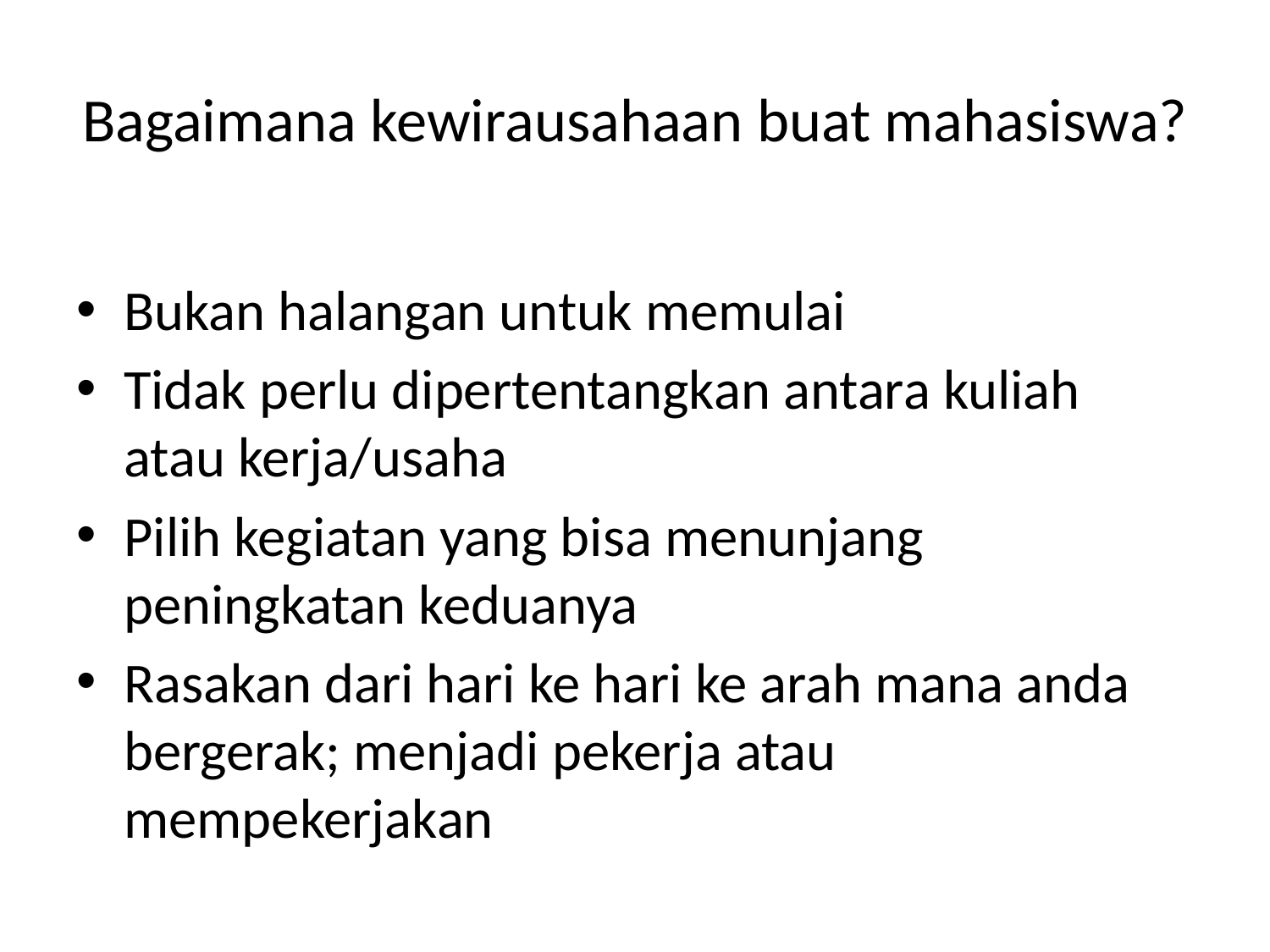

# Bagaimana kewirausahaan buat mahasiswa?
Bukan halangan untuk memulai
Tidak perlu dipertentangkan antara kuliah atau kerja/usaha
Pilih kegiatan yang bisa menunjang peningkatan keduanya
Rasakan dari hari ke hari ke arah mana anda bergerak; menjadi pekerja atau mempekerjakan